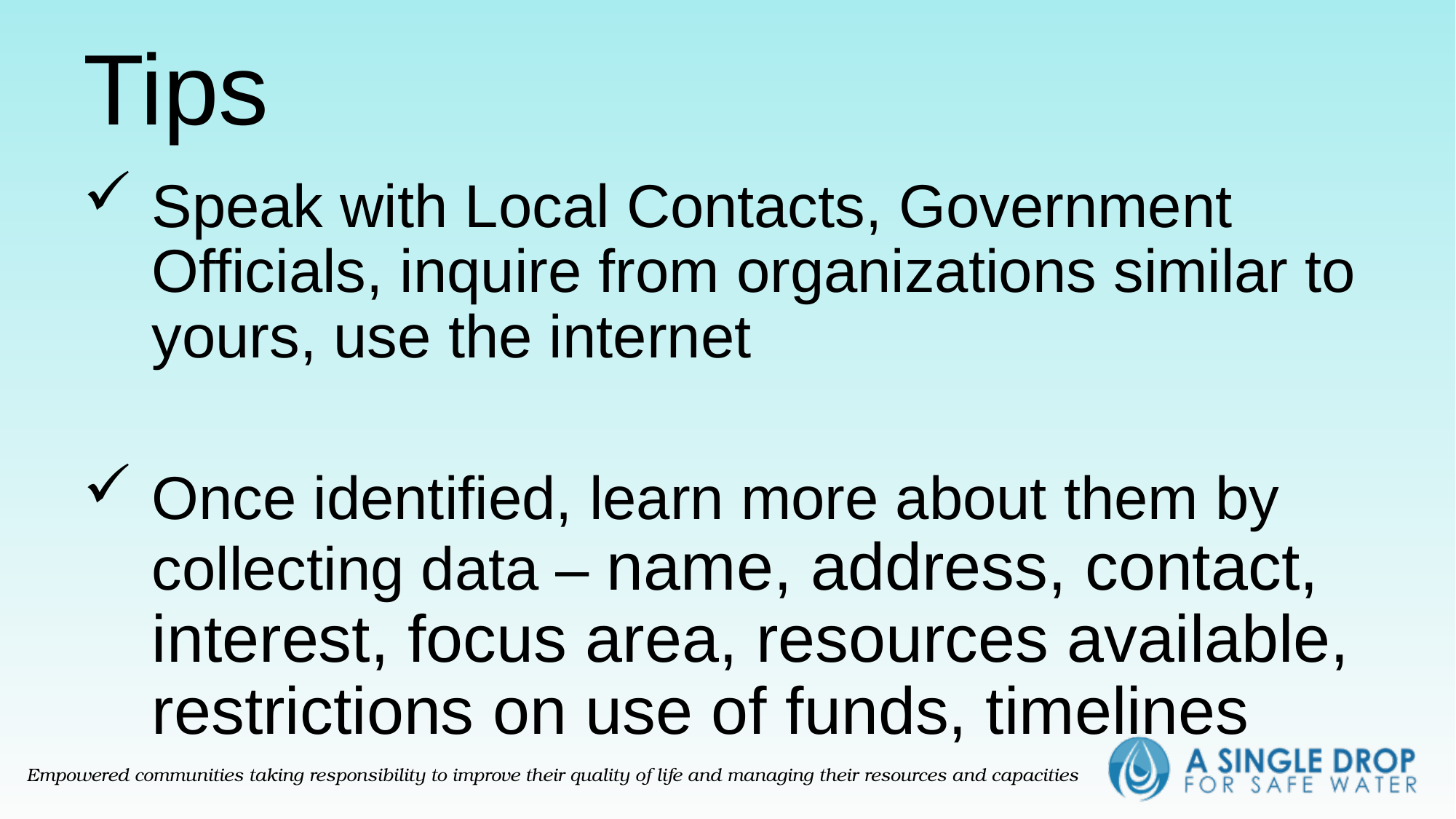

# Tips
Speak with Local Contacts, Government Officials, inquire from organizations similar to yours, use the internet

Once identified, learn more about them by collecting data – name, address, contact, interest, focus area, resources available, restrictions on use of funds, timelines